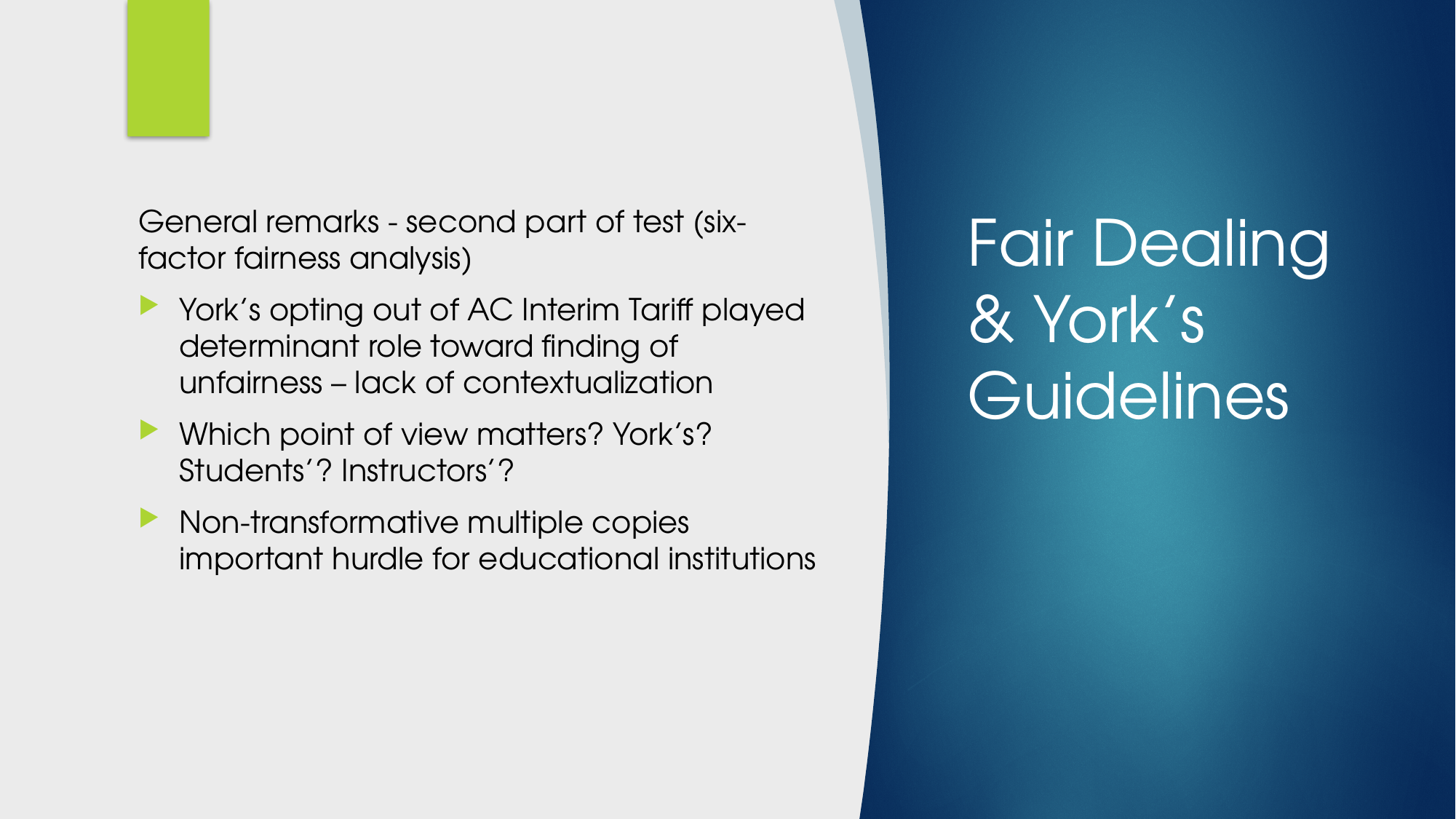

General remarks - second part of test (six-factor fairness analysis)
York’s opting out of AC Interim Tariff played determinant role toward finding of unfairness – lack of contextualization
Which point of view matters? York’s? Students’? Instructors’?
Non-transformative multiple copies important hurdle for educational institutions

# Fair Dealing & York’s Guidelines